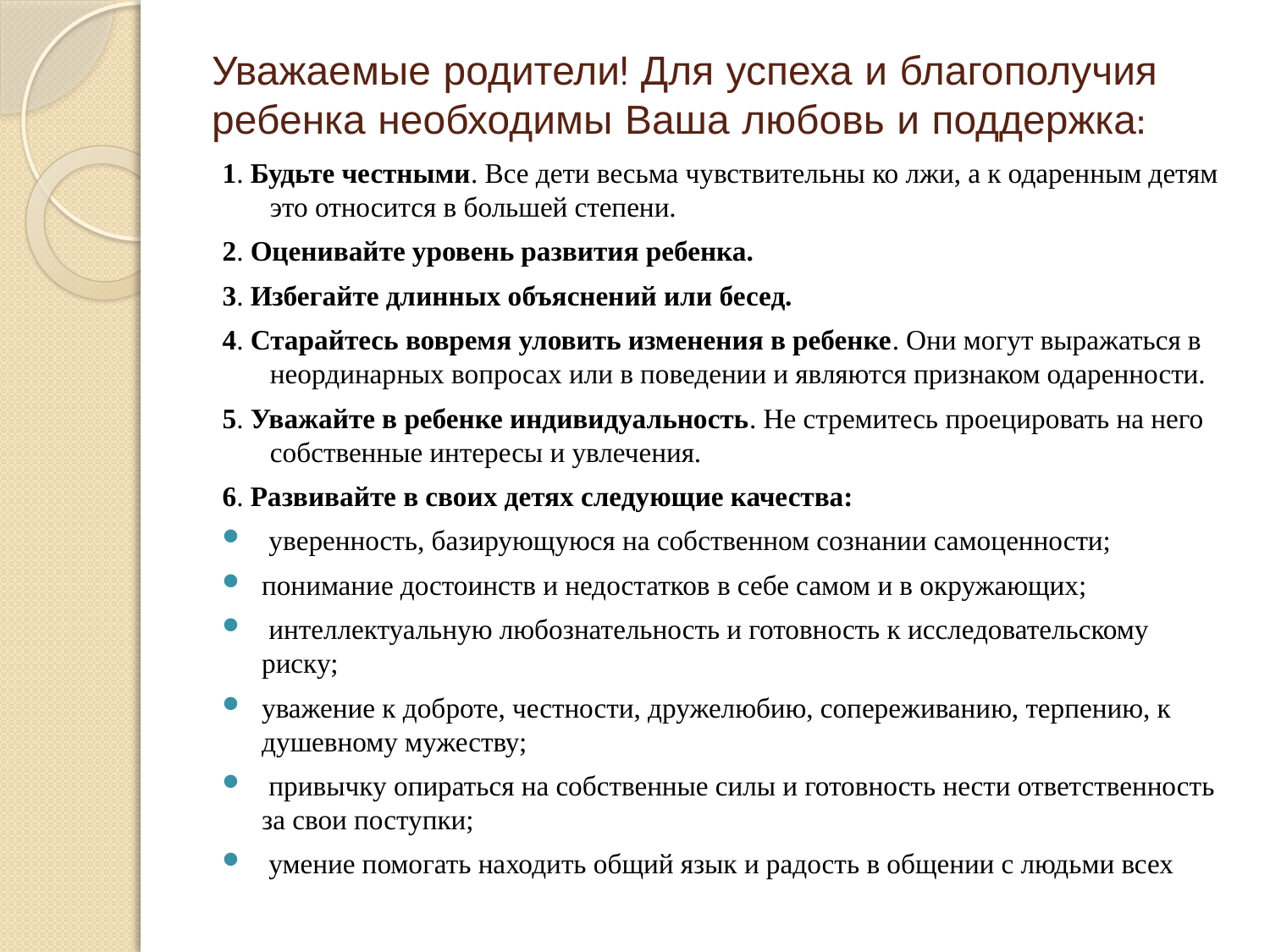

# Уважаемые родители! Для успеха и благополучия ребенка необходимы Ваша любовь и поддержка:
1. Будьте честными. Все дети весьма чувствительны ко лжи, а к одаренным детям это относится в большей степени.
2. Оценивайте уровень развития ребенка.
3. Избегайте длинных объяснений или бесед.
4. Старайтесь вовремя уловить изменения в ребенке. Они могут выражаться в неординарных вопросах или в поведении и являются признаком одаренности.
5. Уважайте в ребенке индивидуальность. Не стремитесь проецировать на него собственные интересы и увлечения.
6. Развивайте в своих детях следующие качества:
 уверенность, базирующуюся на собственном сознании самоценности;
понимание достоинств и недостатков в себе самом и в окружающих;
 интеллектуальную любознательность и готовность к исследовательскому риску;
уважение к доброте, честности, дружелюбию, сопереживанию, терпению, к душевному мужеству;
 привычку опираться на собственные силы и готовность нести ответственность за свои поступки;
 умение помогать находить общий язык и радость в общении с людьми всех